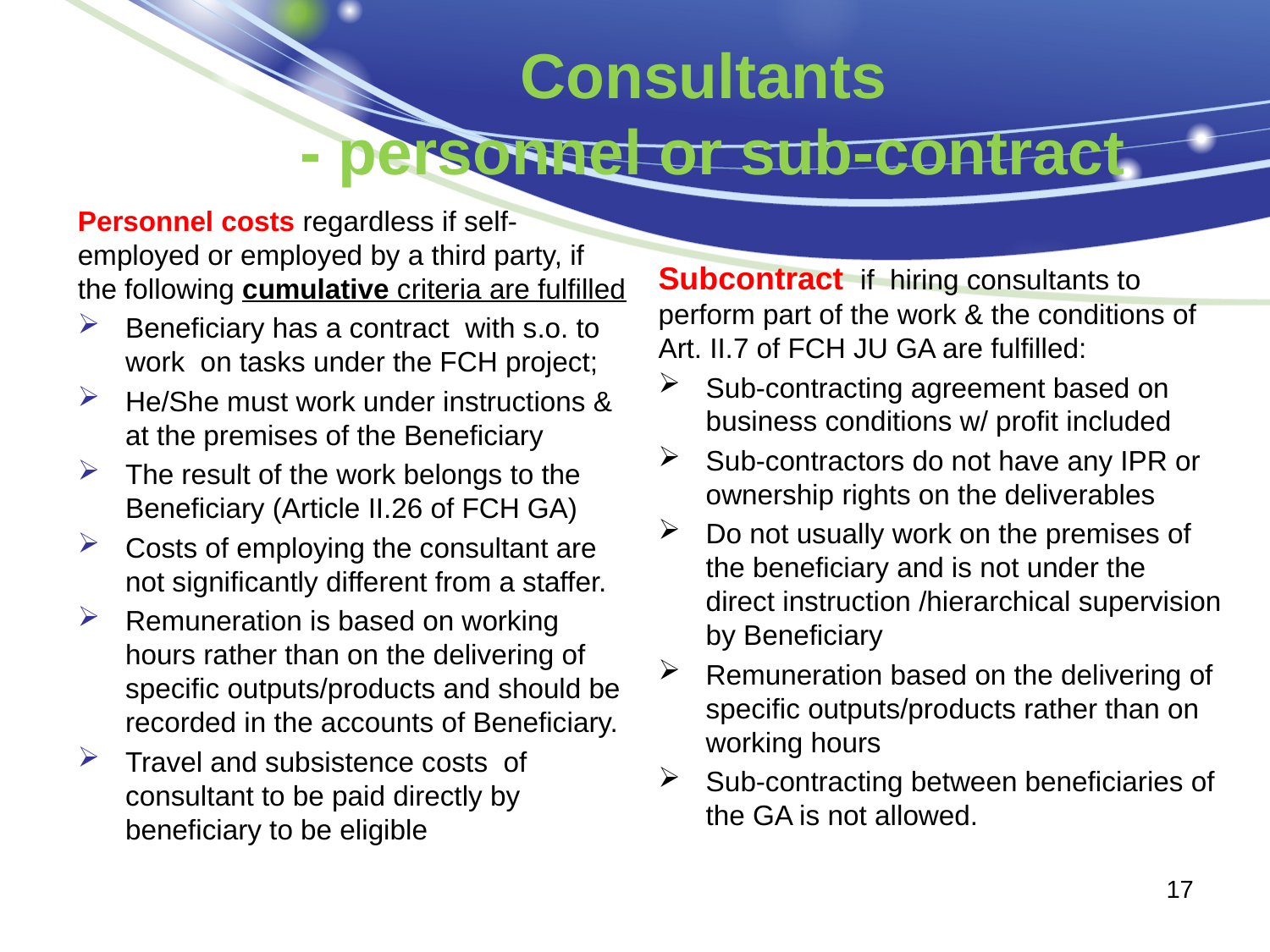

# Consultants - personnel or sub-contract
Personnel costs regardless if self-employed or employed by a third party, if the following cumulative criteria are fulfilled
Beneficiary has a contract  with s.o. to work  on tasks under the FCH project;
He/She must work under instructions & at the premises of the Beneficiary
The result of the work belongs to the Beneficiary (Article II.26 of FCH GA)
Costs of employing the consultant are not significantly different from a staffer.
Remuneration is based on working hours rather than on the delivering of specific outputs/products and should be recorded in the accounts of Beneficiary.
Travel and subsistence costs  of consultant to be paid directly by beneficiary to be eligible

Subcontract  if  hiring consultants to perform part of the work & the conditions of Art. II.7 of FCH JU GA are fulfilled:
Sub-contracting agreement based on business conditions w/ profit included
Sub-contractors do not have any IPR or ownership rights on the deliverables
Do not usually work on the premises of the beneficiary and is not under the  direct instruction /hierarchical supervision by Beneficiary
Remuneration based on the delivering of specific outputs/products rather than on working hours
Sub-contracting between beneficiaries of the GA is not allowed.

17